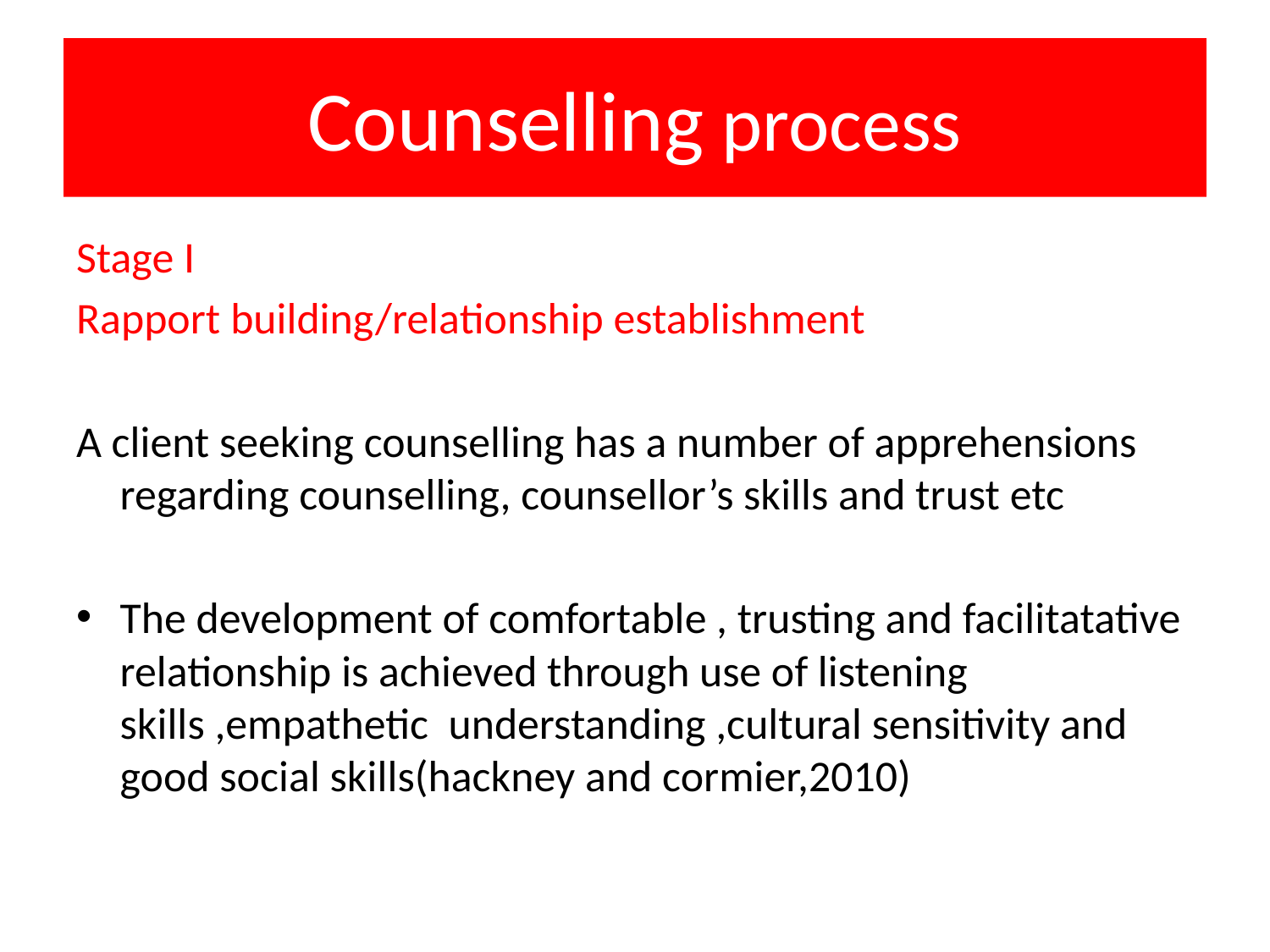

# Counselling process
Stage I
Rapport building/relationship establishment

A client seeking counselling has a number of apprehensions regarding counselling, counsellor’s skills and trust etc

The development of comfortable , trusting and facilitatative  relationship is achieved through use of listening skills ,empathetic  understanding ,cultural sensitivity and good social skills(hackney and cormier,2010)